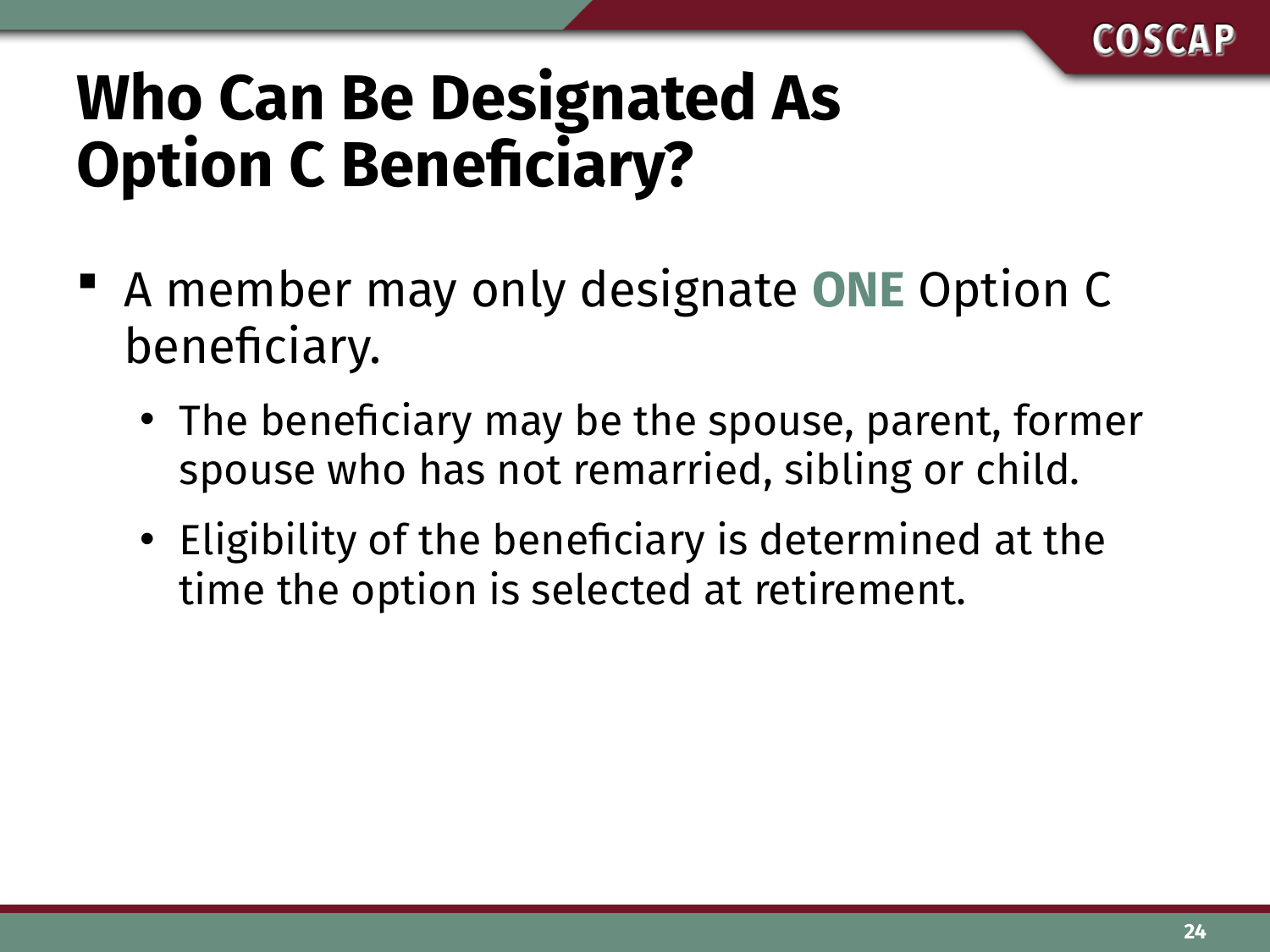

# Who Can Be Designated As Option C Beneficiary?
A member may only designate ONE Option C beneficiary.
The beneficiary may be the spouse, parent, former spouse who has not remarried, sibling or child.
Eligibility of the beneficiary is determined at the time the option is selected at retirement.
24